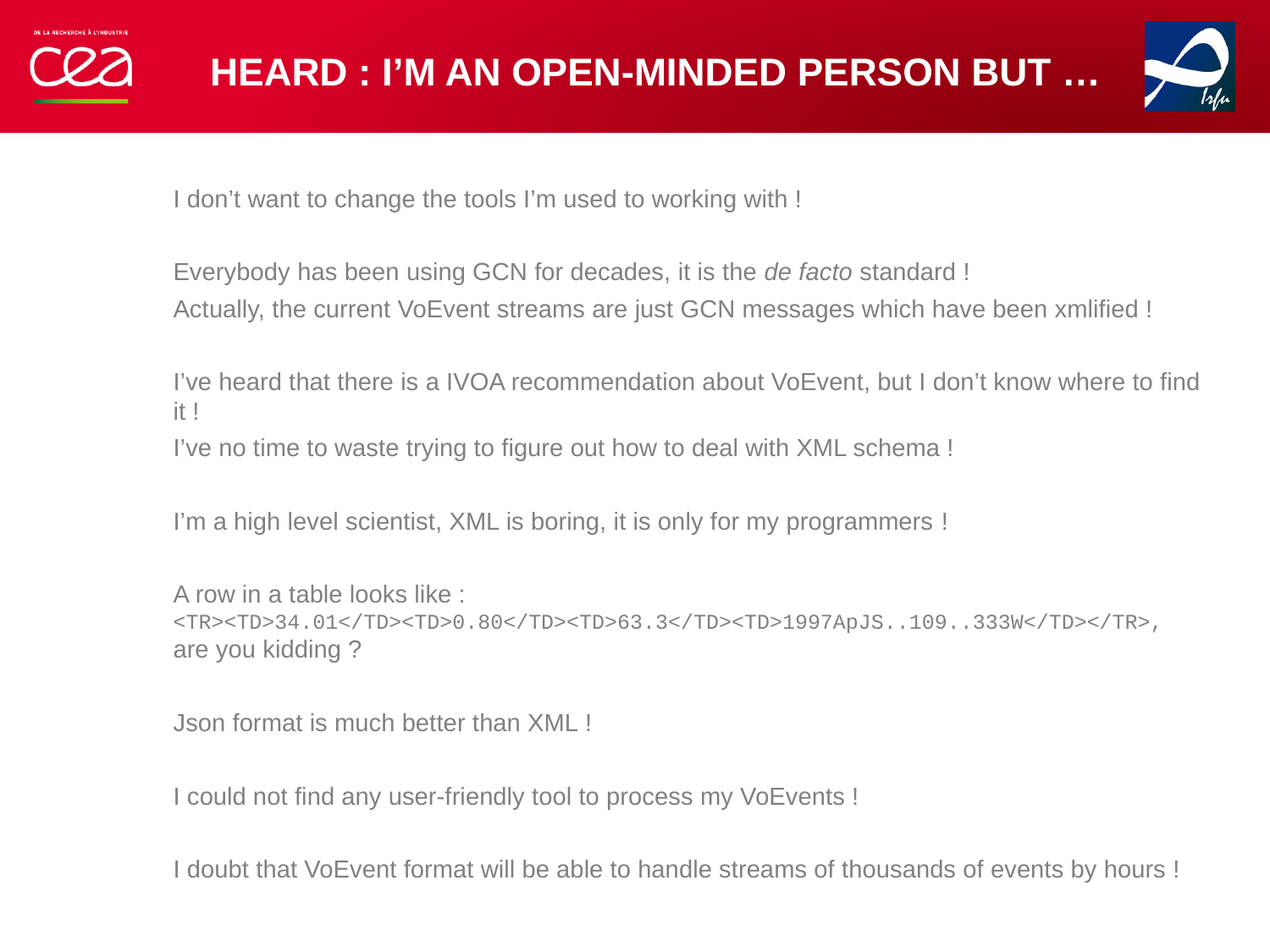

# Heard : I’m an open-minded person but …

I don’t want to change the tools I’m used to working with !

Everybody has been using GCN for decades, it is the de facto standard !
Actually, the current VoEvent streams are just GCN messages which have been xmlified !

I’ve heard that there is a IVOA recommendation about VoEvent, but I don’t know where to find it !
I’ve no time to waste trying to figure out how to deal with XML schema !

I’m a high level scientist, XML is boring, it is only for my programmers !

A row in a table looks like : <TR><TD>34.01</TD><TD>0.80</TD><TD>63.3</TD><TD>1997ApJS..109..333W</TD></TR>,   are you kidding ?

Json format is much better than XML !

I could not find any user-friendly tool to process my VoEvents !

I doubt that VoEvent format will be able to handle streams of thousands of events by hours !